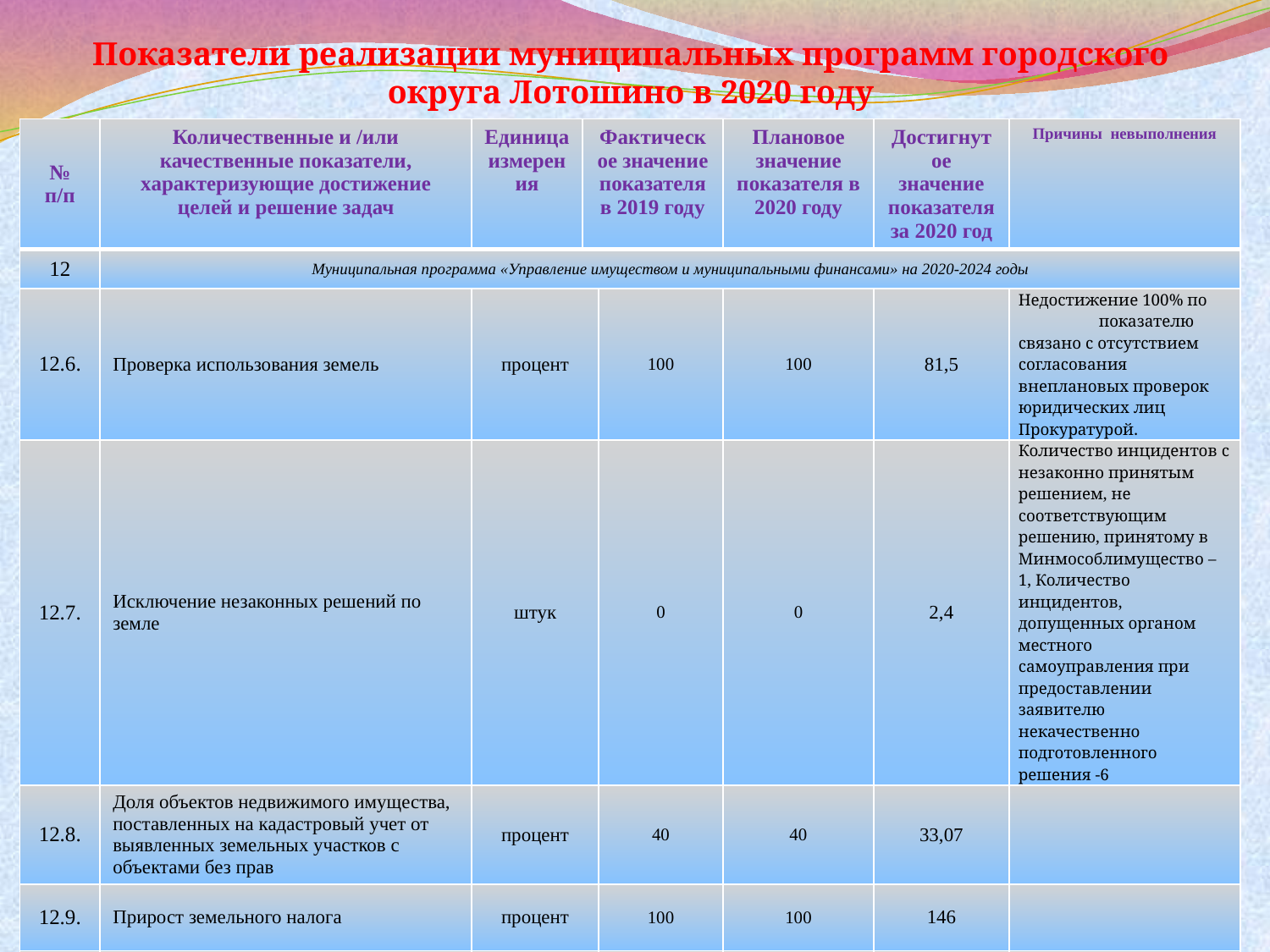

# Показатели реализации муниципальных программ городского округа Лотошино в 2020 году
| № п/п | Количественные и /или качественные показатели, характеризующие достижение целей и решение задач | Единица измерения | Фактическое значение показателя в 2019 году |  | Плановое значение показателя в 2020 году | Достигнутое значение показателя за 2020 год | Причины невыполнения |
| --- | --- | --- | --- | --- | --- | --- | --- |
| 12 | Муниципальная программа «Управление имуществом и муниципальными финансами» на 2020-2024 годы |  |  |  |  |  |  |
| 12.6. | Проверка использования земель | процент |  | 100 | 100 | 81,5 | Недостижение 100% по показателю связано с отсутствием согласования внеплановых проверок юридических лиц Прокуратурой. |
| 12.7. | Исключение незаконных решений по земле | штук |  | 0 | 0 | 2,4 | Количество инцидентов с незаконно принятым решением, не соответствующим решению, принятому в Минмособлимущество – 1, Количество инцидентов, допущенных органом местного самоуправления при предоставлении заявителю некачественно подготовленного решения -6 |
| 12.8. | Доля объектов недвижимого имущества, поставленных на кадастровый учет от выявленных земельных участков с объектами без прав | процент |  | 40 | 40 | 33,07 |  |
| 12.9. | Прирост земельного налога | процент |  | 100 | 100 | 146 |  |
| 12.10 | Процент проведенных аукционов на право заключения договоров аренды земельных участков для субъектов малого и среднего предпринимательства от общего количества таких торгов | процент |  | 0 | 20 | 0 | Недостижение показателя в связи с отсутствием заявлений заинтересованных лиц |